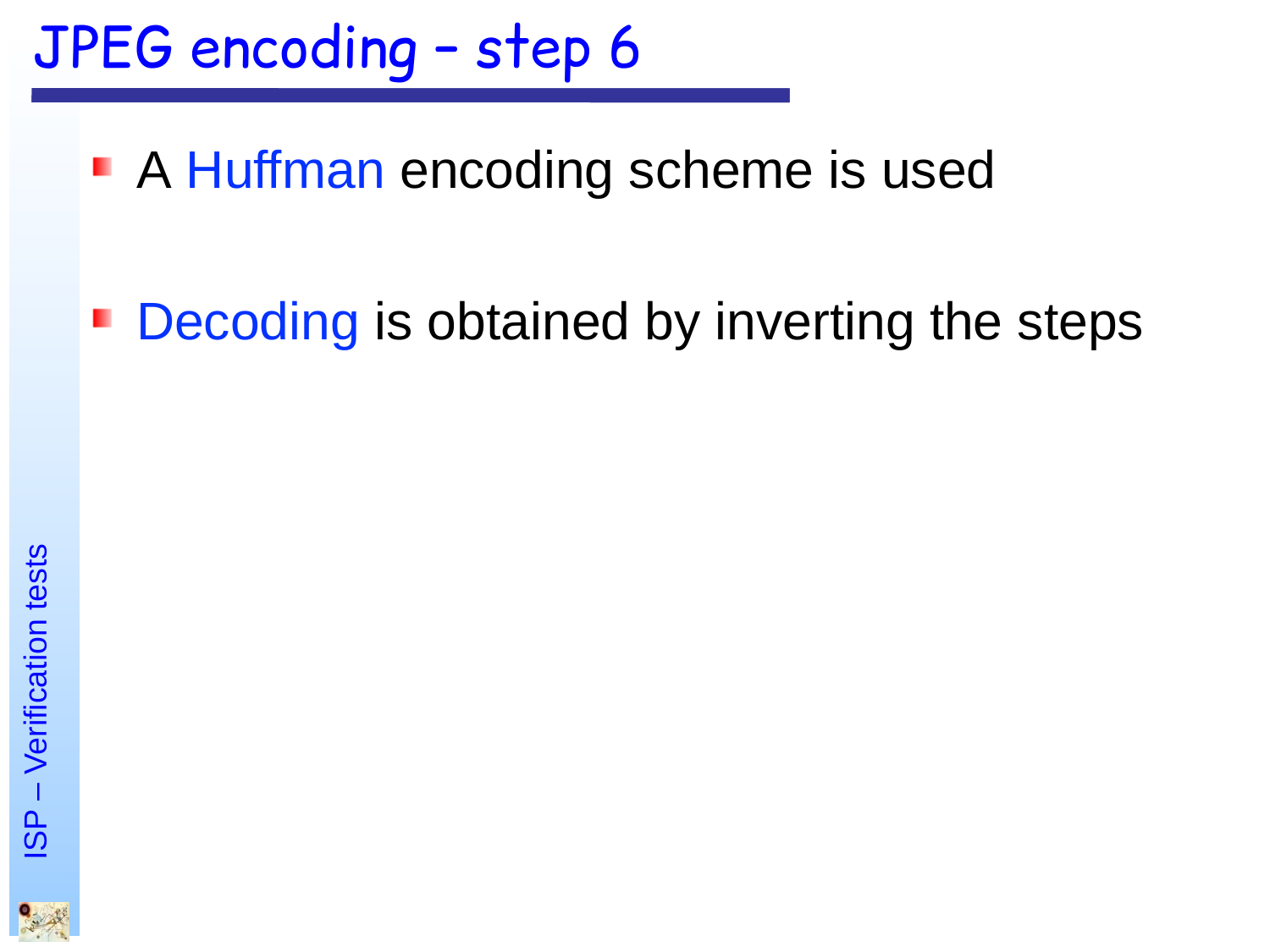

# JPEG encoding – step 6

A Huffman encoding scheme is used

Decoding is obtained by inverting the steps